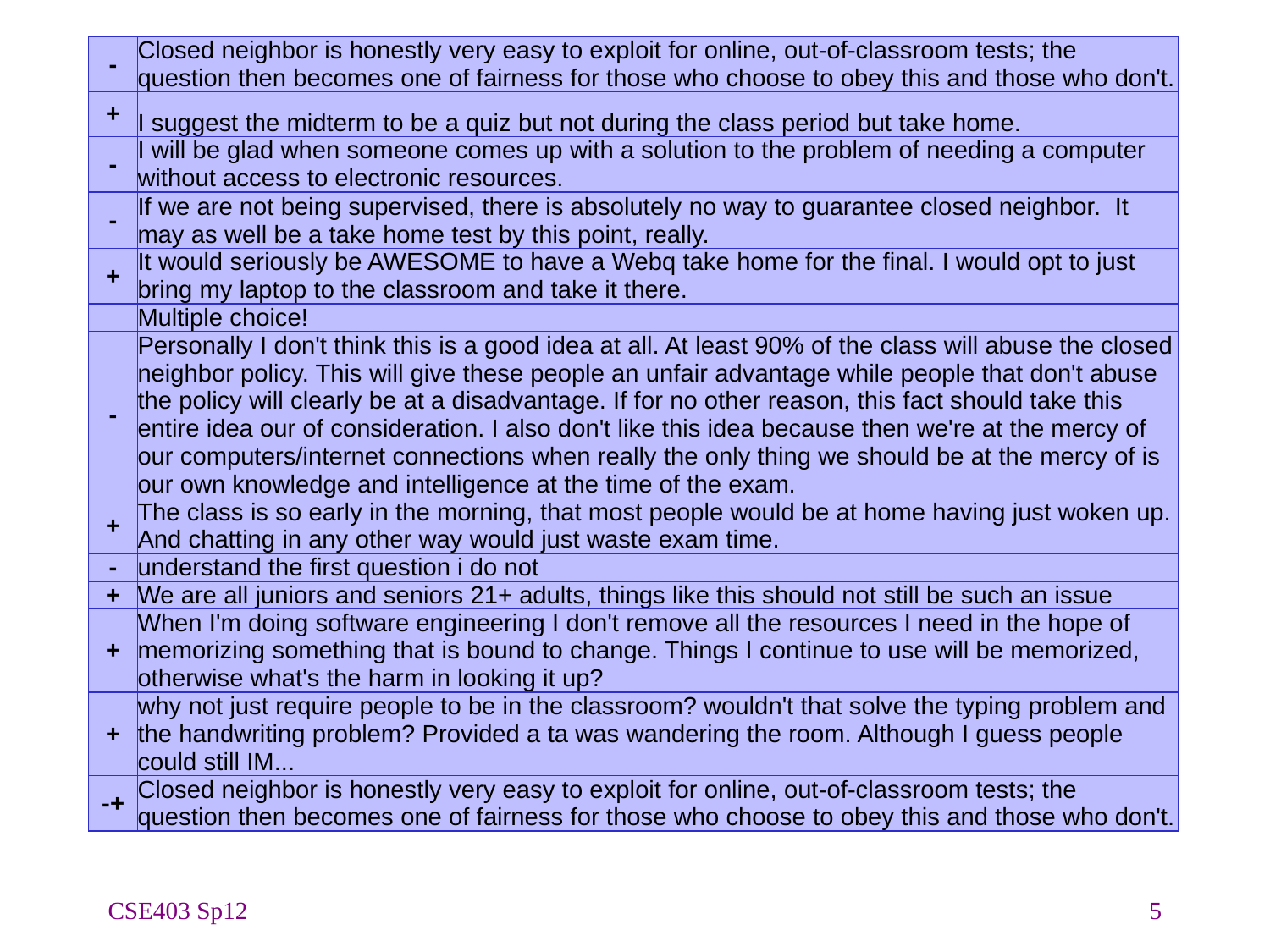

| - | Closed neighbor is honestly very easy to exploit for online, out-of-classroom tests; the question then becomes one of fairness for those who choose to obey this and those who don't. |
| --- | --- |
| + | I suggest the midterm to be a quiz but not during the class period but take home. |
| - | I will be glad when someone comes up with a solution to the problem of needing a computer without access to electronic resources. |
| - | If we are not being supervised, there is absolutely no way to guarantee closed neighbor. It may as well be a take home test by this point, really. |
| + | It would seriously be AWESOME to have a Webq take home for the final. I would opt to just bring my laptop to the classroom and take it there. |
|  | Multiple choice! |
| - | Personally I don't think this is a good idea at all. At least 90% of the class will abuse the closed neighbor policy. This will give these people an unfair advantage while people that don't abuse the policy will clearly be at a disadvantage. If for no other reason, this fact should take this entire idea our of consideration. I also don't like this idea because then we're at the mercy of our computers/internet connections when really the only thing we should be at the mercy of is our own knowledge and intelligence at the time of the exam. |
| + | The class is so early in the morning, that most people would be at home having just woken up. And chatting in any other way would just waste exam time. |
| - | understand the first question i do not |
| + | We are all juniors and seniors 21+ adults, things like this should not still be such an issue |
| + | When I'm doing software engineering I don't remove all the resources I need in the hope of memorizing something that is bound to change. Things I continue to use will be memorized, otherwise what's the harm in looking it up? |
| + | why not just require people to be in the classroom? wouldn't that solve the typing problem and the handwriting problem? Provided a ta was wandering the room. Although I guess people could still IM... |
| -+ | Closed neighbor is honestly very easy to exploit for online, out-of-classroom tests; the question then becomes one of fairness for those who choose to obey this and those who don't. |
CSE403 Sp12
5